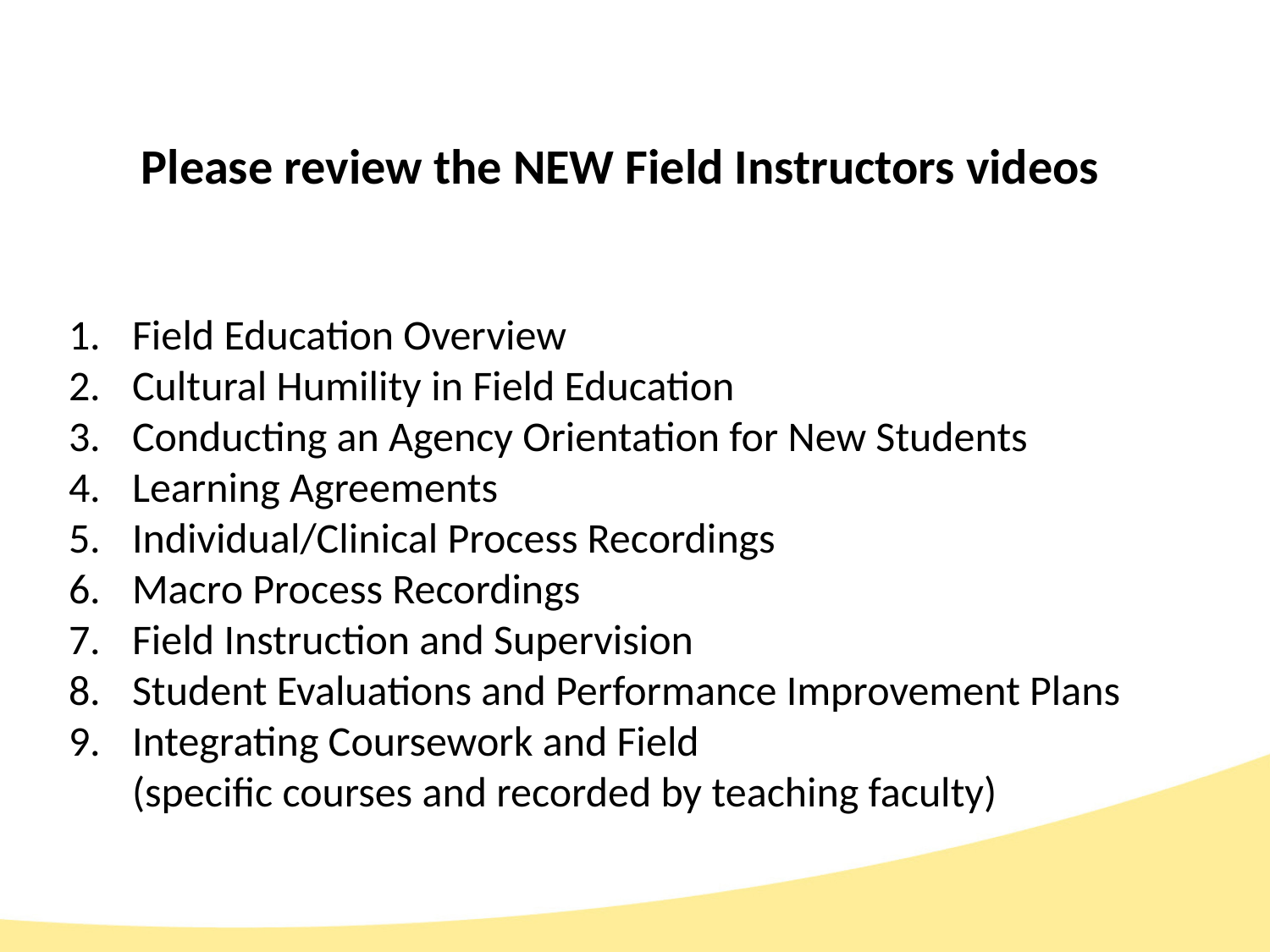

# Please review the NEW Field Instructors videos
Field Education Overview
Cultural Humility in Field Education
Conducting an Agency Orientation for New Students
Learning Agreements
Individual/Clinical Process Recordings
Macro Process Recordings
Field Instruction and Supervision
Student Evaluations and Performance Improvement Plans
Integrating Coursework and Field
(specific courses and recorded by teaching faculty)